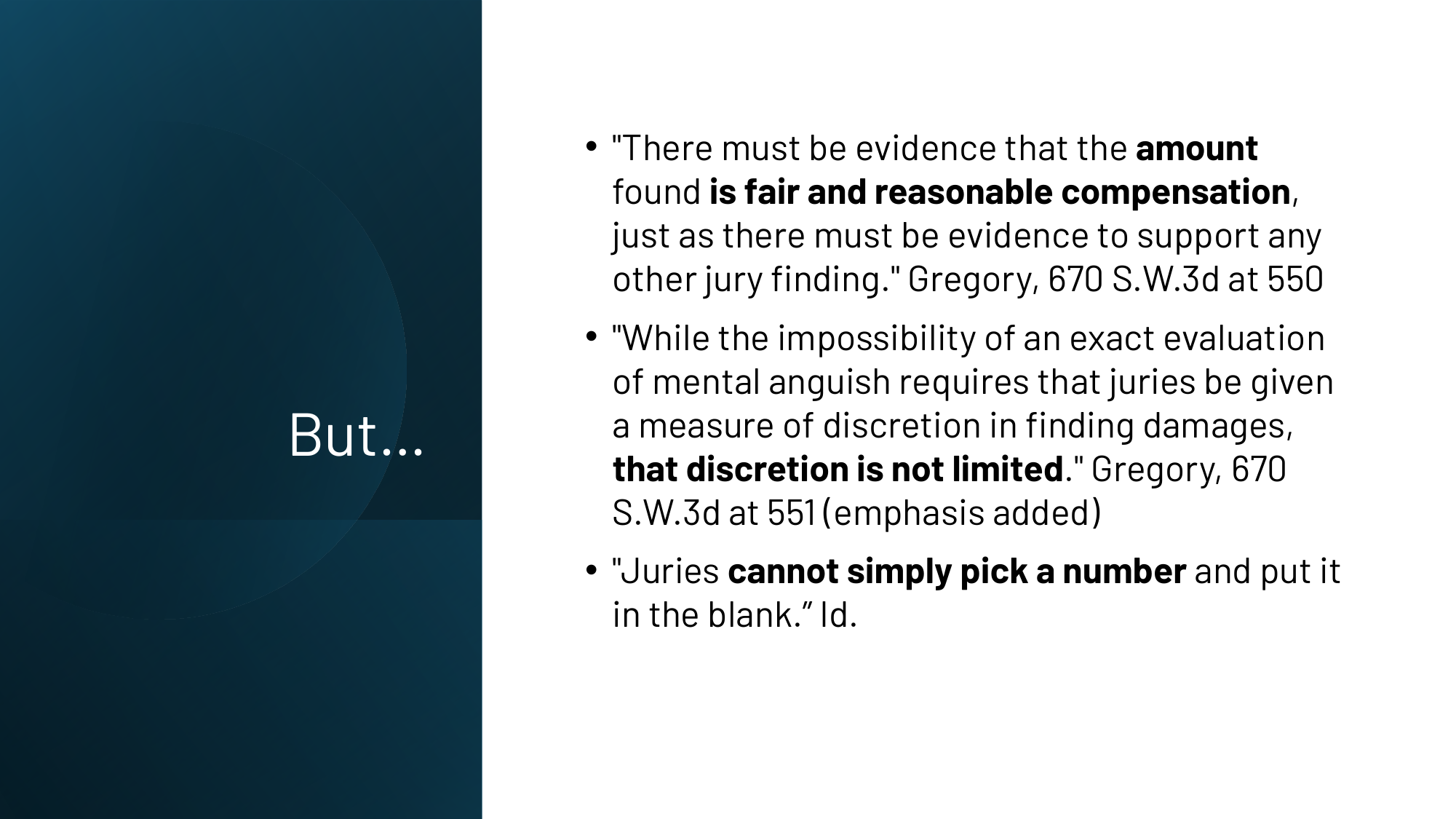

# But…
"There must be evidence that the amount found is fair and reasonable compensation, just as there must be evidence to support any other jury finding." Gregory, 670 S.W.3d at 550
﻿﻿"While the impossibility of an exact evaluation of mental anguish requires that juries be given a measure of discretion in finding damages, that discretion is not limited." Gregory, 670 S.W.3d at 551 (emphasis added)
﻿﻿"Juries cannot simply pick a number and put it in the blank.” Id.